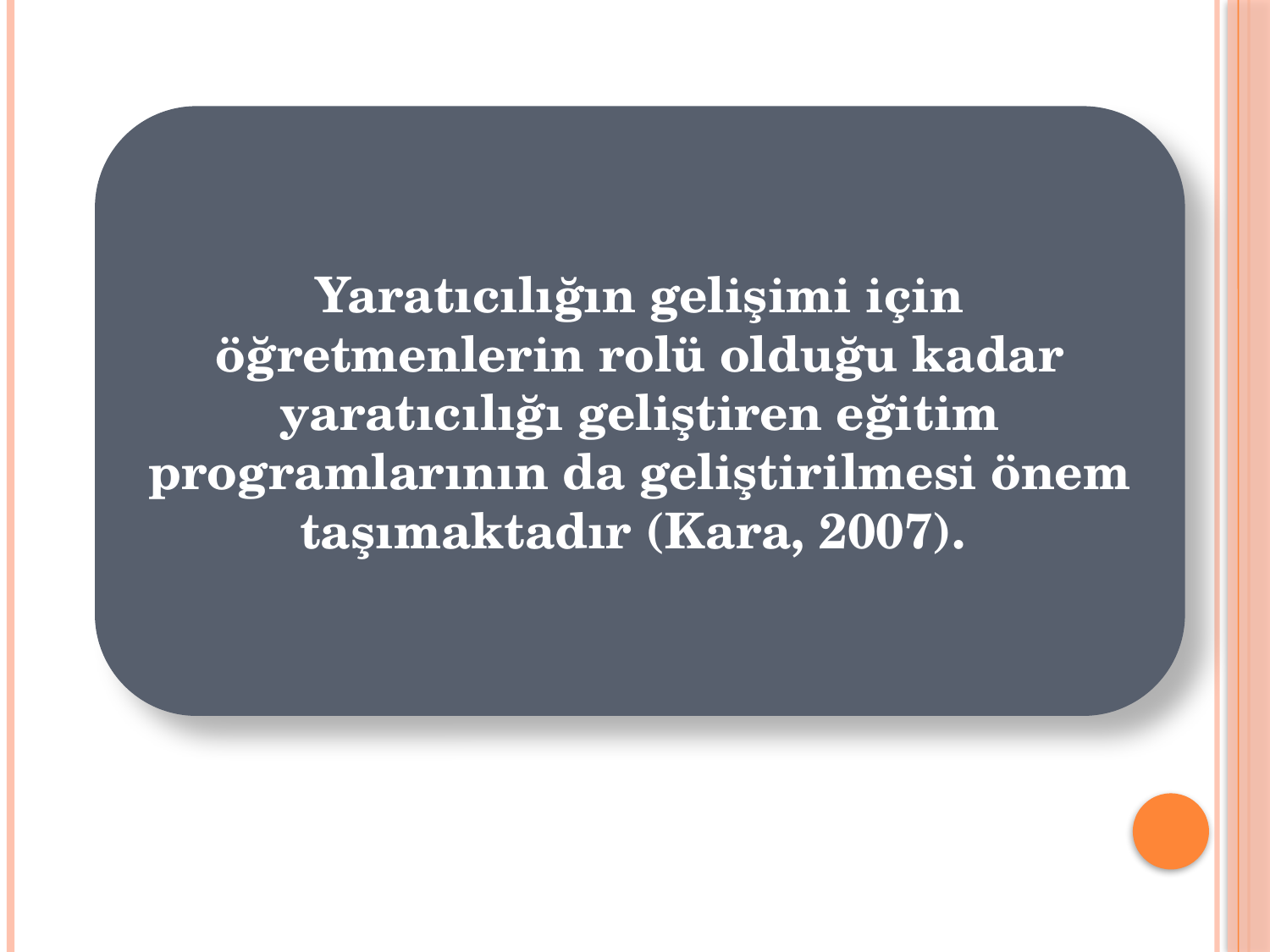

Yaratıcılığın gelişimi için öğretmenlerin rolü olduğu kadar yaratıcılığı geliştiren eğitim programlarının da geliştirilmesi önem taşımaktadır (Kara, 2007).